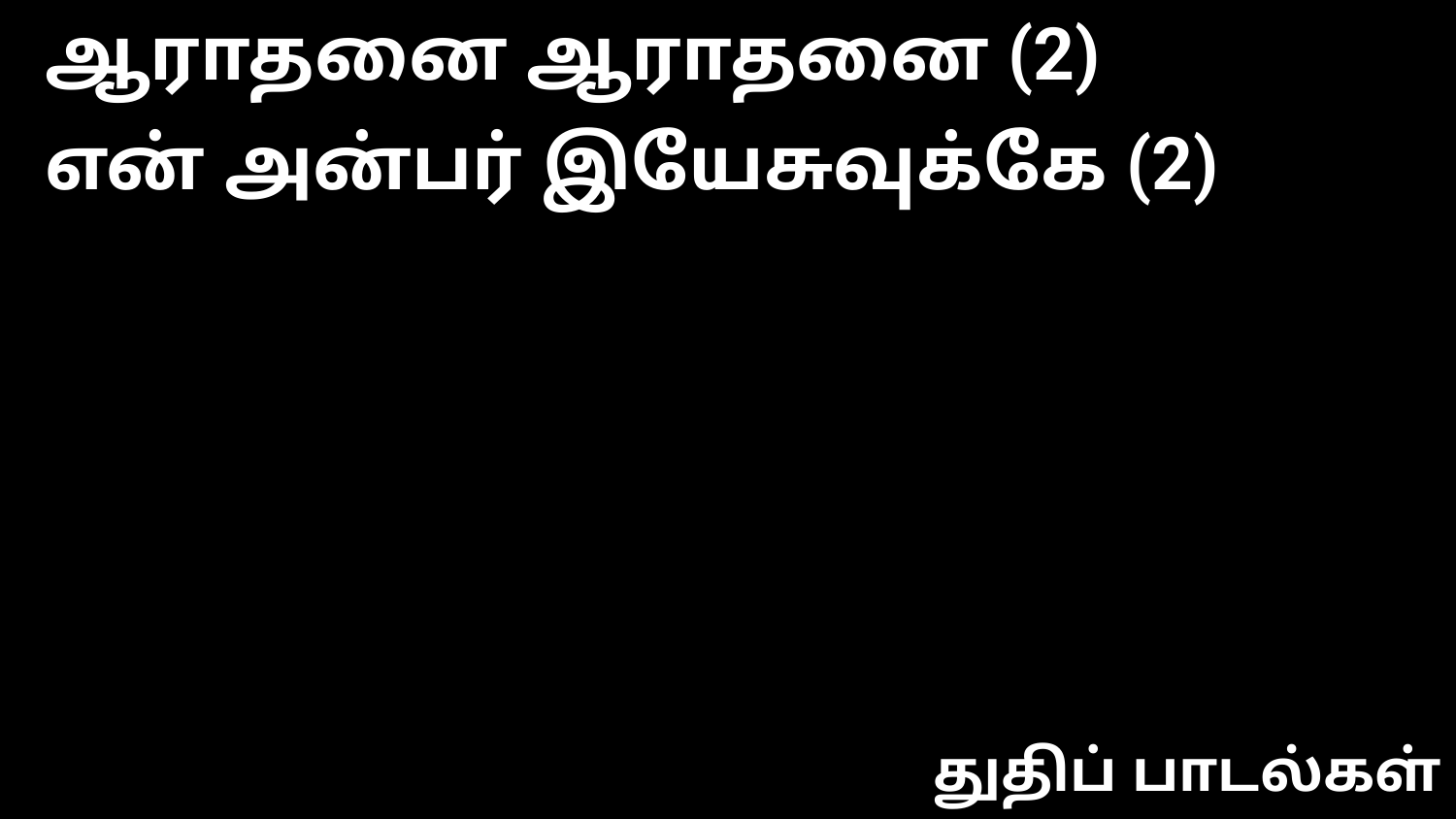

ஆராதனை ஆராதனை (2)
என் அன்பர் இயேசுவுக்கே (2)
துதிப் பாடல்கள்